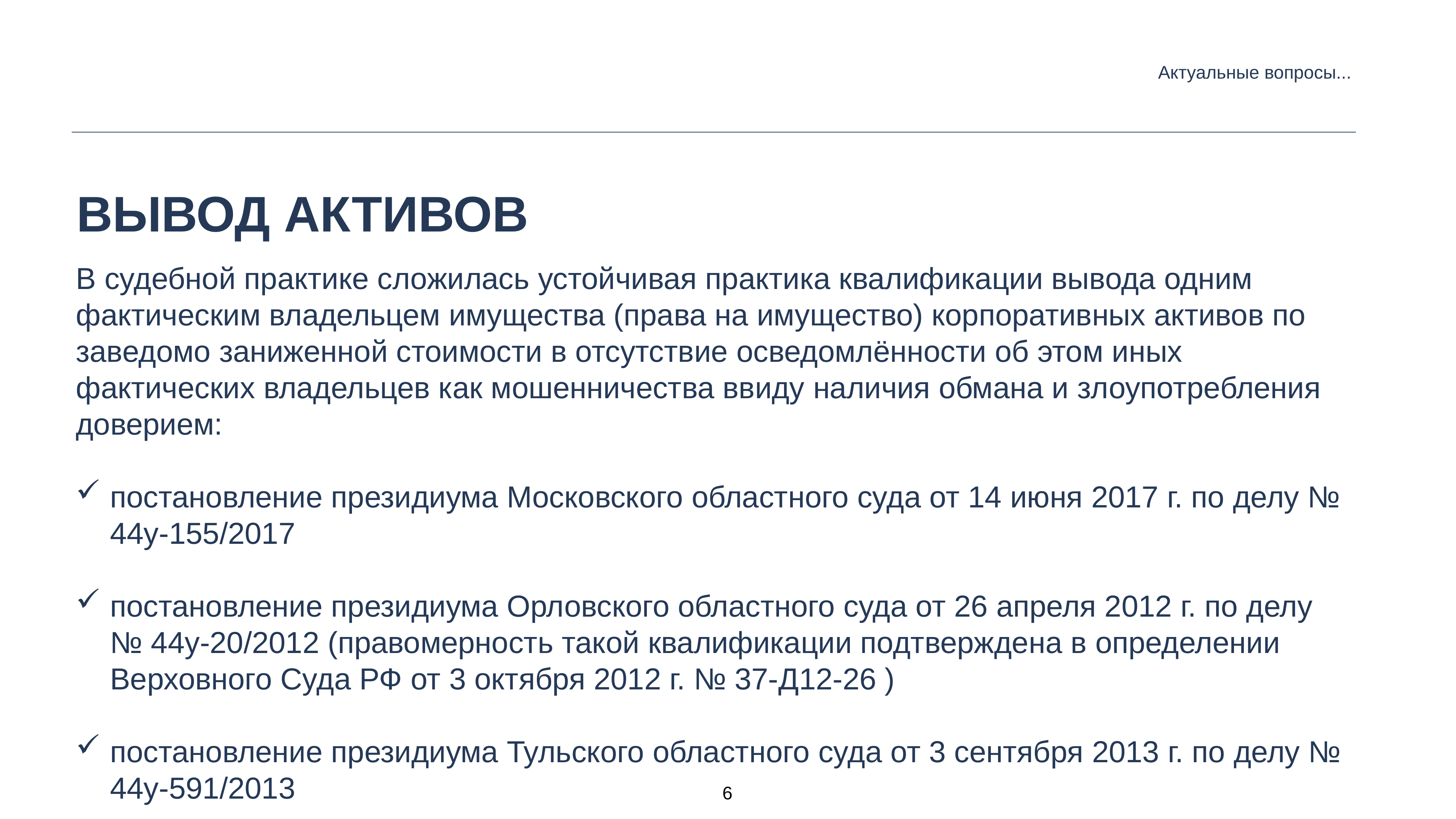

Актуальные вопросы...

Вывод активов

В судебной практике сложилась устойчивая практика квалификации вывода одним фактическим владельцем имущества (права на имущество) корпоративных активов по заведомо заниженной стоимости в отсутствие осведомлённости об этом иных фактических владельцев как мошенничества ввиду наличия обмана и злоупотребления доверием:

постановление президиума Московского областного суда от 14 июня 2017 г. по делу № 44у-155/2017

постановление президиума Орловского областного суда от 26 апреля 2012 г. по делу № 44у-20/2012 (правомерность такой квалификации подтверждена в определении Верховного Суда РФ от 3 октября 2012 г. № 37-Д12-26 )

постановление президиума Тульского областного суда от 3 сентября 2013 г. по делу № 44у-591/2013

апелляционное определение Московского городского суда от 30 сентября 2013 г. по делу И.А.П.

6